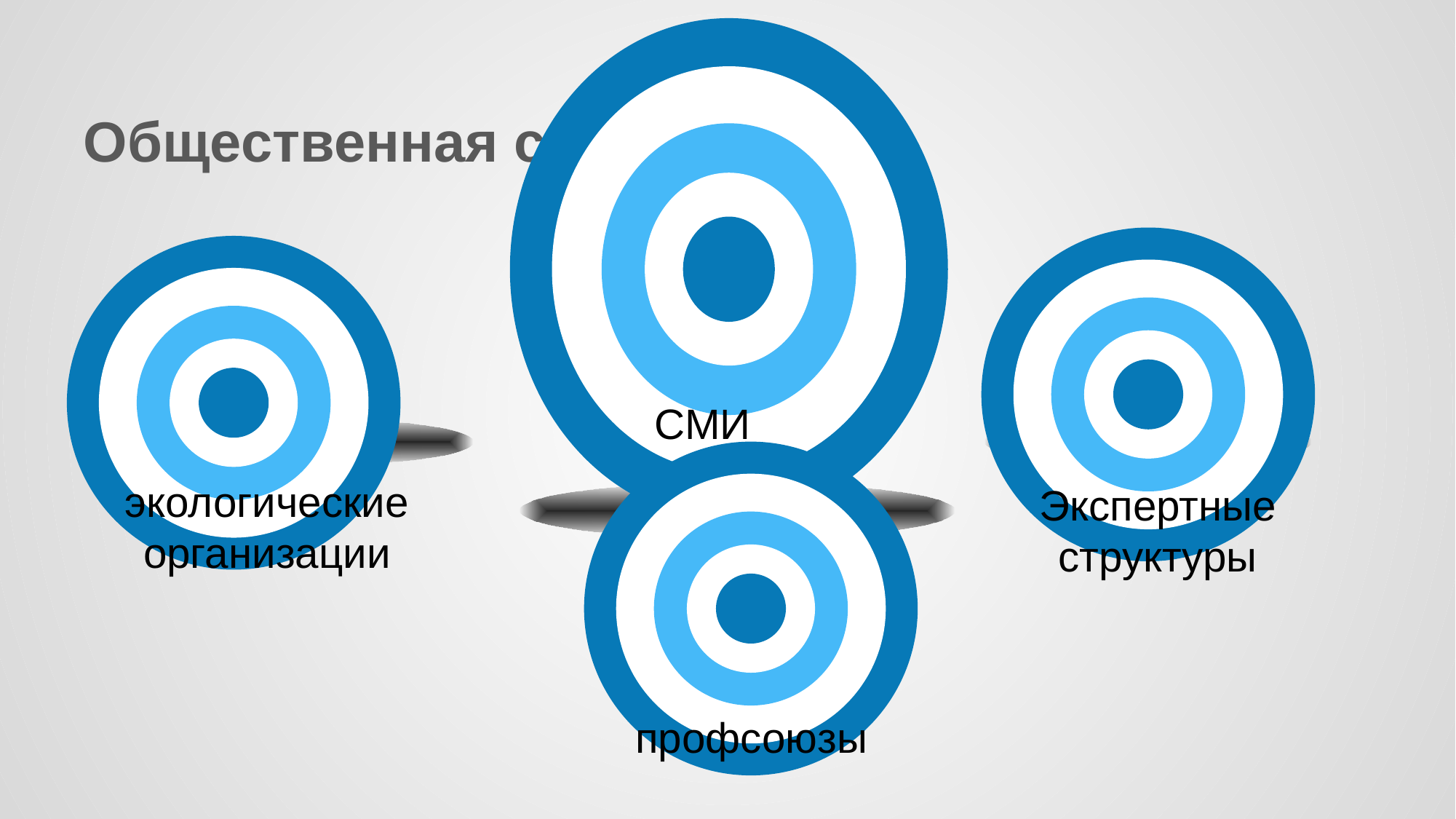

# Общественная среда

СМИ

экологические организации
Экспертные структуры

профсоюзы